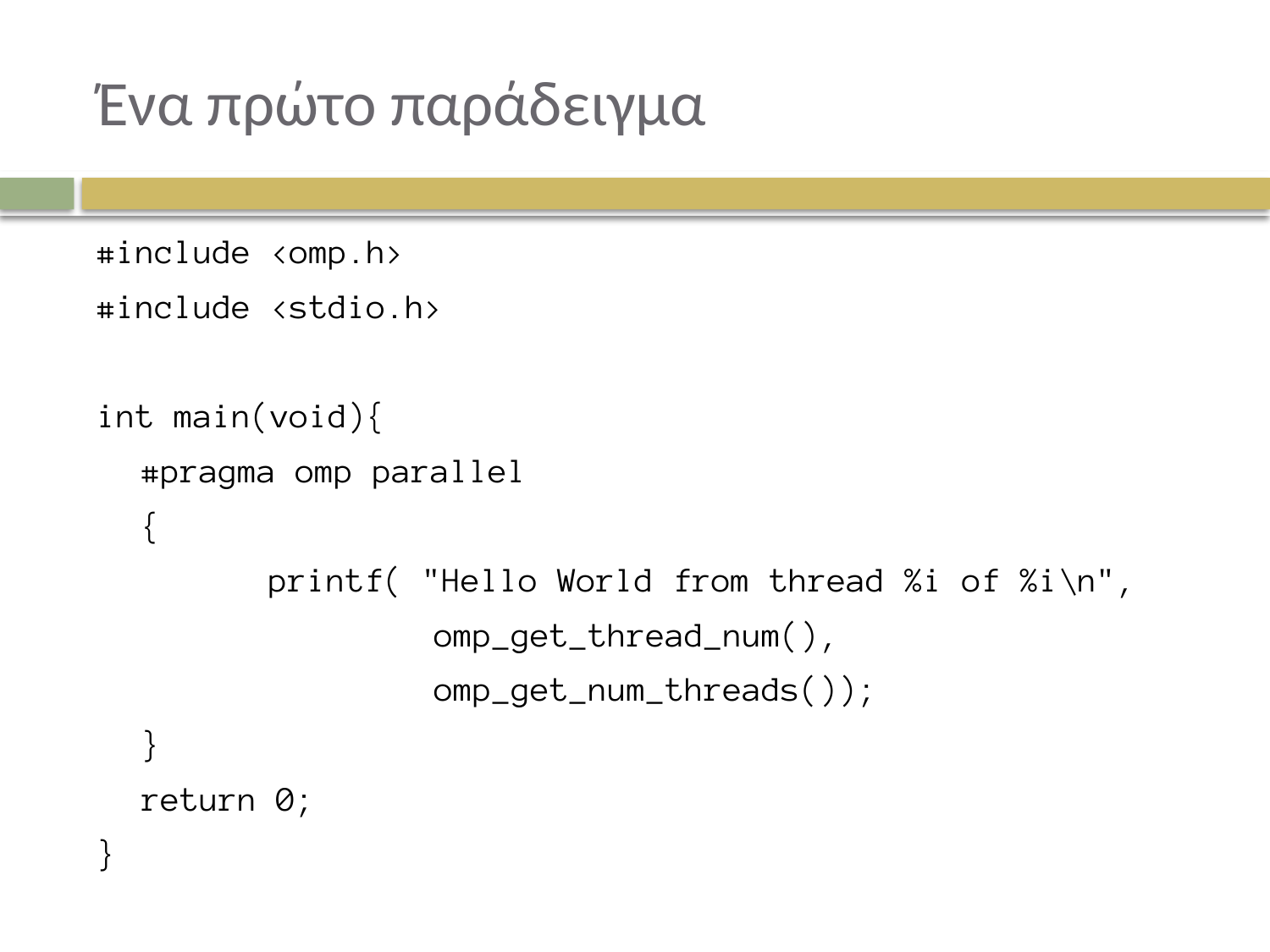

# Ένα πρώτο παράδειγμα
#include <omp.h>
#include <stdio.h>

int main(void){
	#pragma omp parallel
	{
		printf( "Hello World from thread %i of %i\n",
			  omp_get_thread_num(),
			  omp_get_num_threads());
	}
	return 0;
}